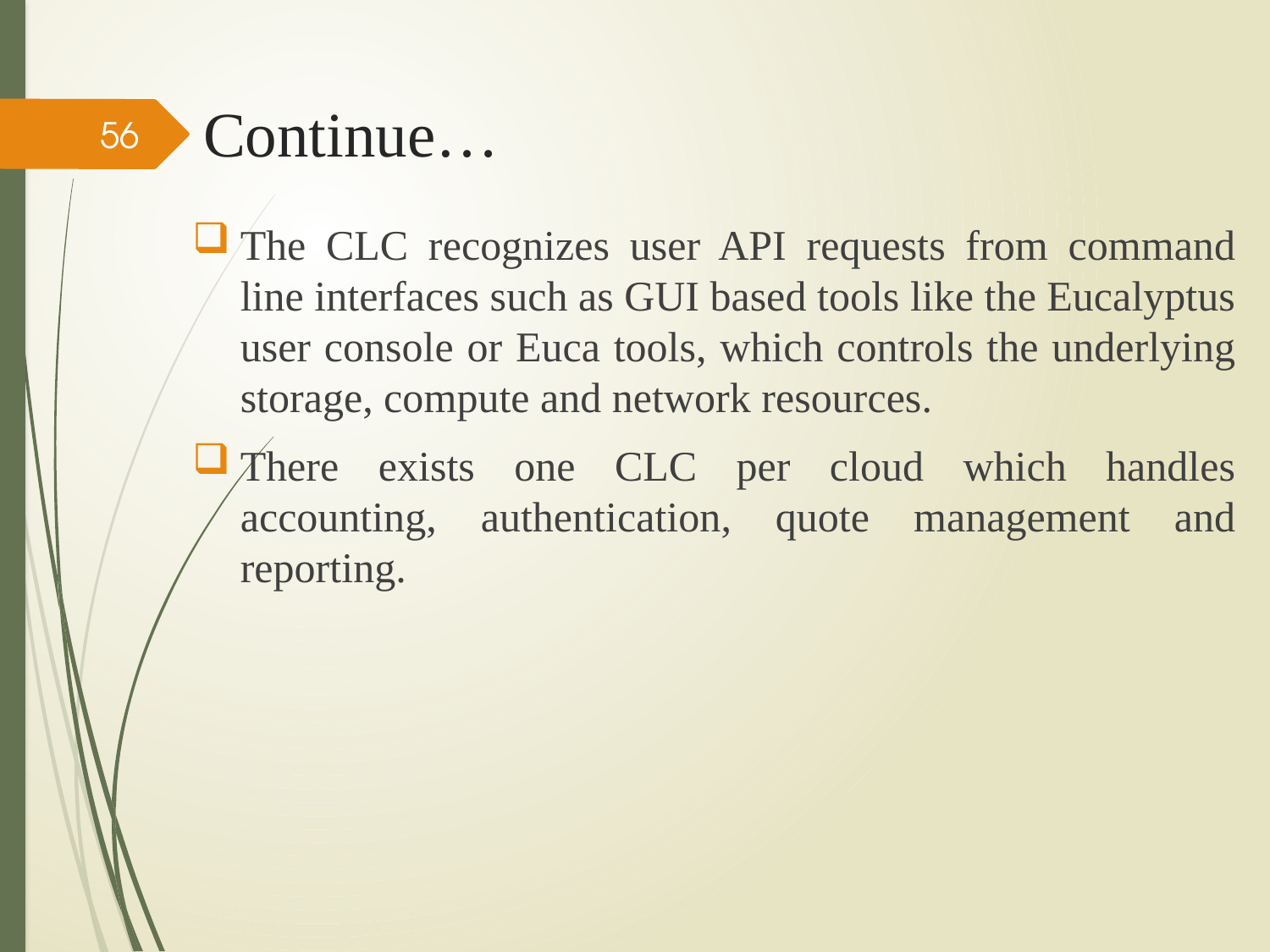

# Continue…
56
The CLC recognizes user API requests from command line interfaces such as GUI based tools like the Eucalyptus user console or Euca tools, which controls the underlying storage, compute and network resources.
There exists one CLC per cloud which handles accounting, authentication, quote management and reporting.